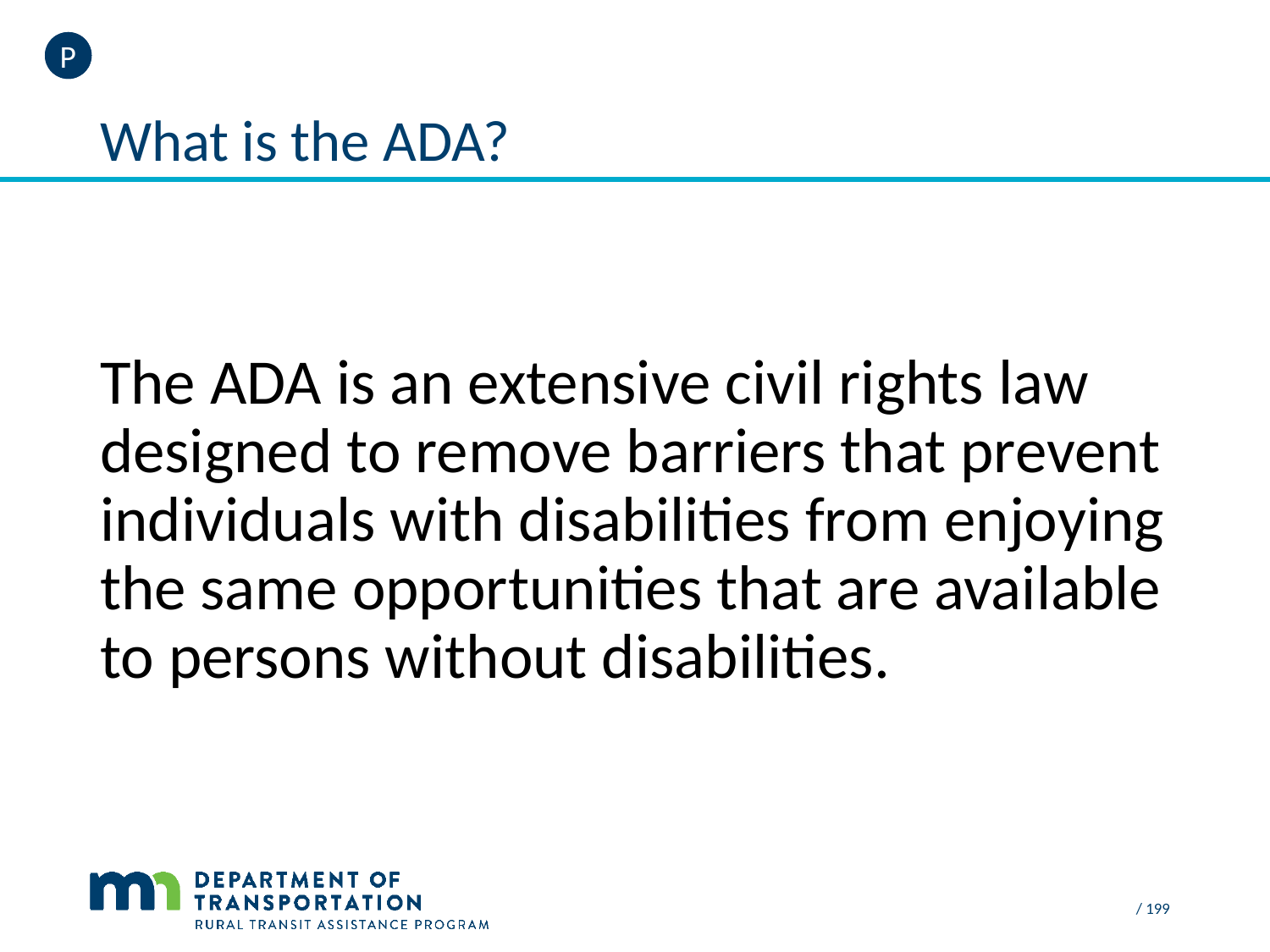

P

# What is the ADA?

The ADA is an extensive civil rights law designed to remove barriers that prevent individuals with disabilities from enjoying the same opportunities that are available to persons without disabilities.

/ 199